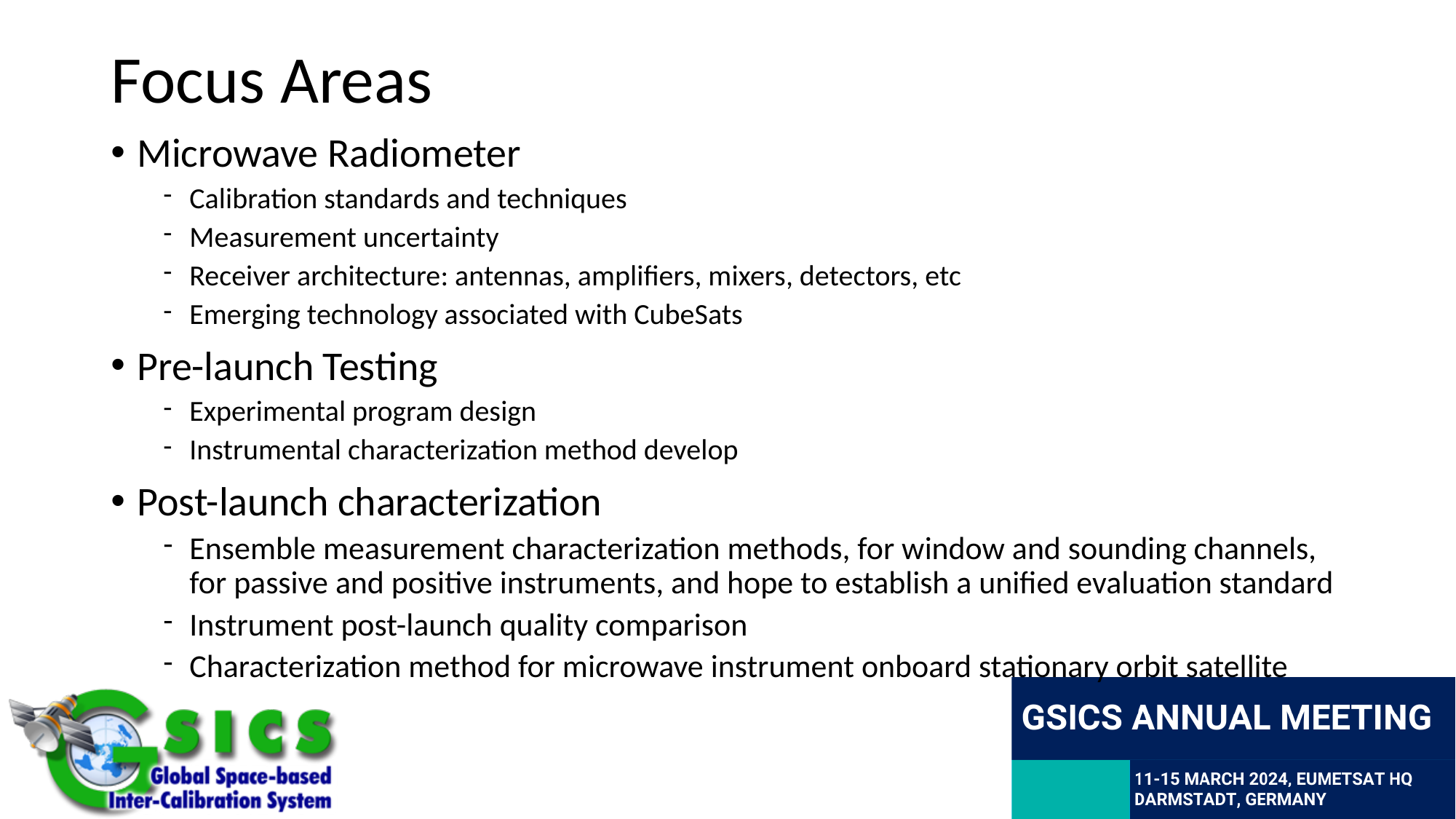

# Focus Areas
Microwave Radiometer
Calibration standards and techniques
Measurement uncertainty
Receiver architecture: antennas, amplifiers, mixers, detectors, etc
Emerging technology associated with CubeSats
Pre-launch Testing
Experimental program design
Instrumental characterization method develop
Post-launch characterization
Ensemble measurement characterization methods, for window and sounding channels, for passive and positive instruments, and hope to establish a unified evaluation standard
Instrument post-launch quality comparison
Characterization method for microwave instrument onboard stationary orbit satellite